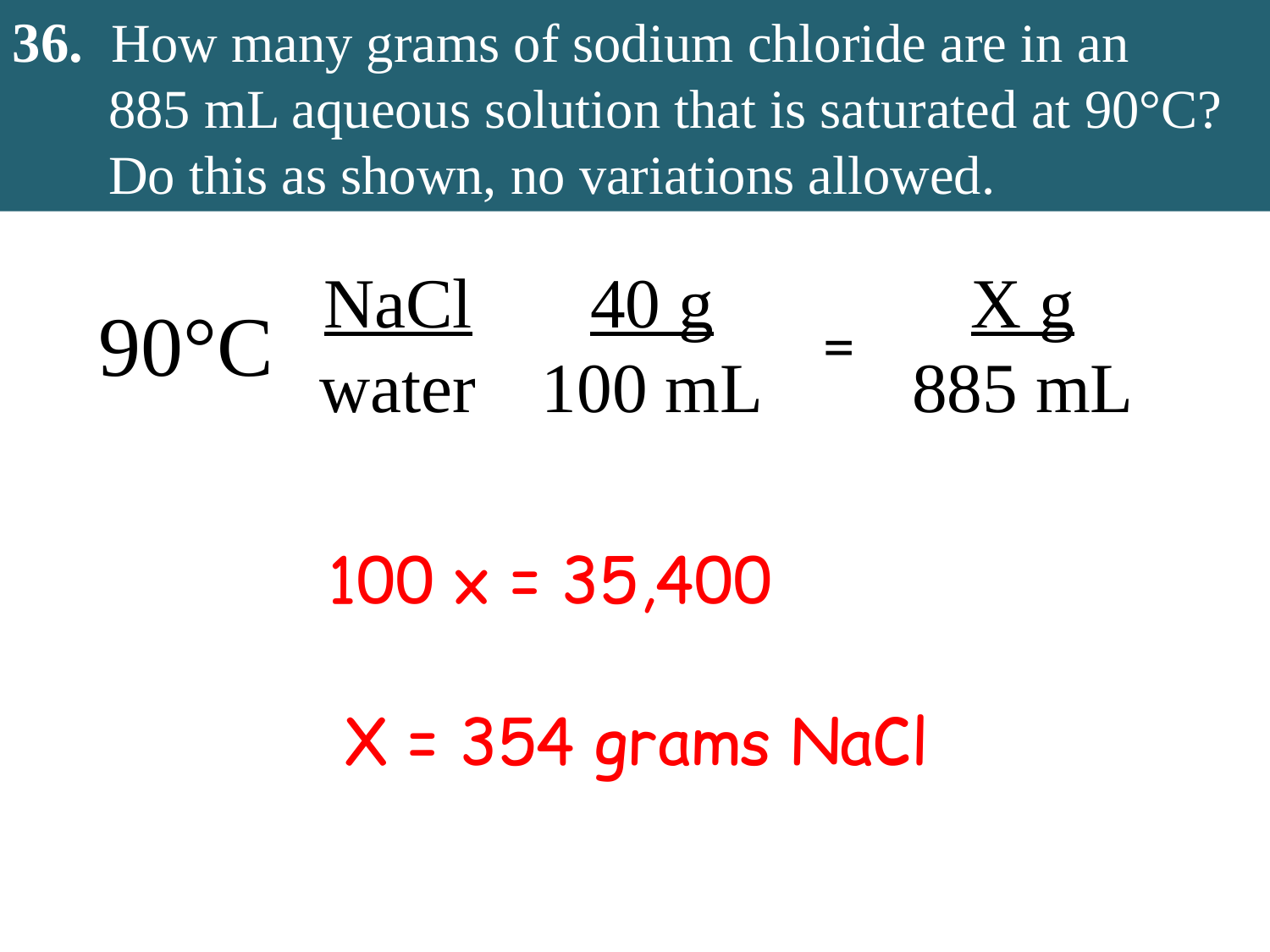

36.  How many grams of sodium chloride are in an
       885 mL aqueous solution that is saturated at 90°C?
       Do this as shown, no variations allowed.
X g
885 mL
NaCl
water
40 g
100 mL
90°C
=
100 x = 35,400

X = 354 grams NaCl